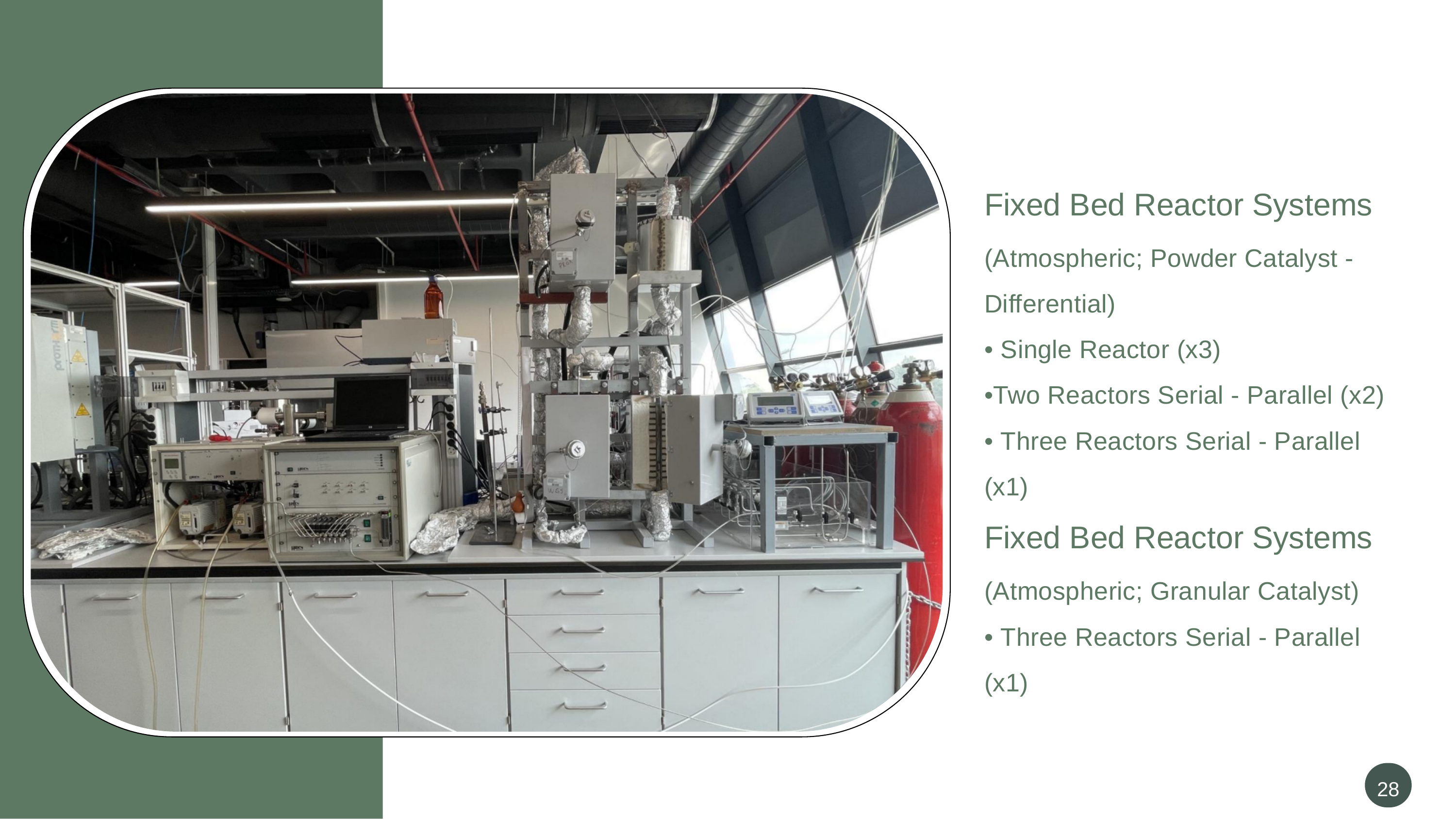

Fixed Bed Reactor Systems
(Atmospheric; Powder Catalyst -Differential)
• Single Reactor (x3)
•Two Reactors Serial - Parallel (x2)
• Three Reactors Serial - Parallel (x1)
Fixed Bed Reactor Systems
(Atmospheric; Granular Catalyst)
• Three Reactors Serial - Parallel (x1)

28